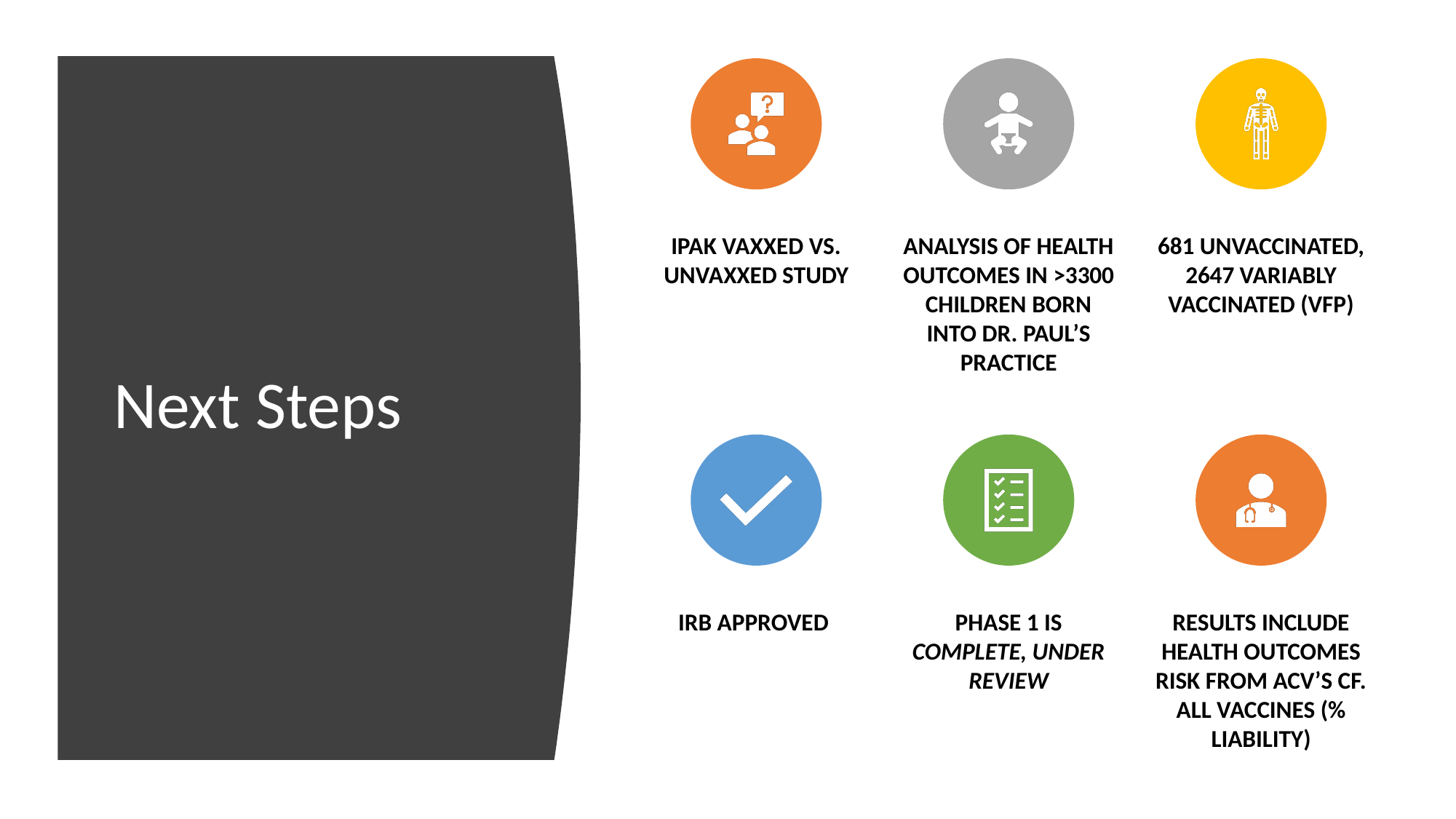

IPAK Vaxxed vs. Unvaxxed Study
Analysis of Health Outcomes in >3300 children born into Dr. Paul’s Practice
681 Unvaccinated, 2647 Variably Vaccinated (VFP)
IRB Approved
Phase 1 is complete, under review
Results include Health Outcomes risk from ACV’s cf. All Vaccines (% liability)

# Next Steps